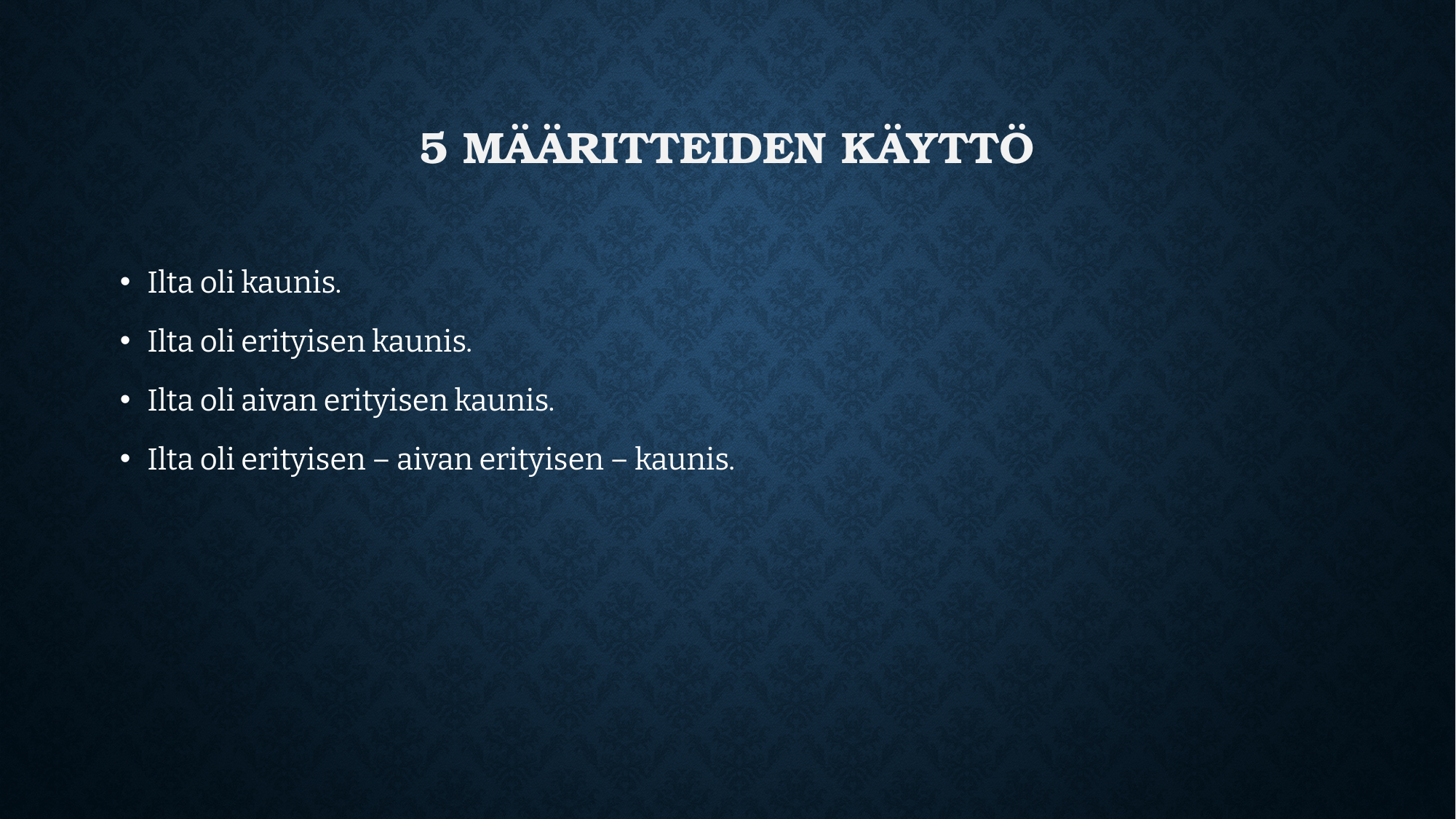

# 5 määritteiden käyttö
Ilta oli kaunis.
Ilta oli erityisen kaunis.
Ilta oli aivan erityisen kaunis.
Ilta oli erityisen – aivan erityisen – kaunis.